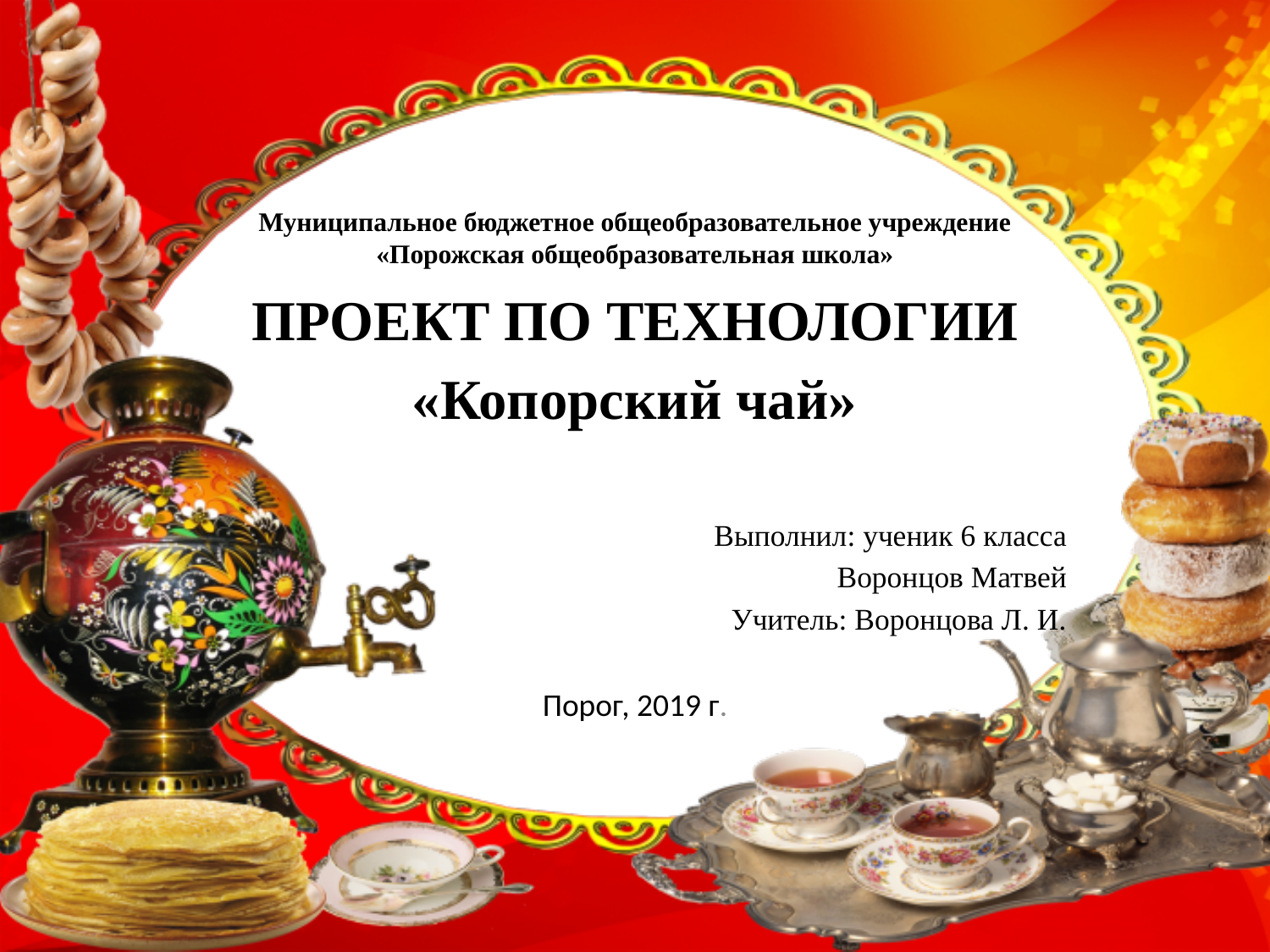

# Муниципальное бюджетное общеобразовательное учреждение «Порожская общеобразовательная школа»
ПРОЕКТ ПО ТЕХНОЛОГИИ
«Копорский чай»

Выполнил: ученик 6 класса
 Воронцов Матвей
Учитель: Воронцова Л. И.

Порог, 2019 г.